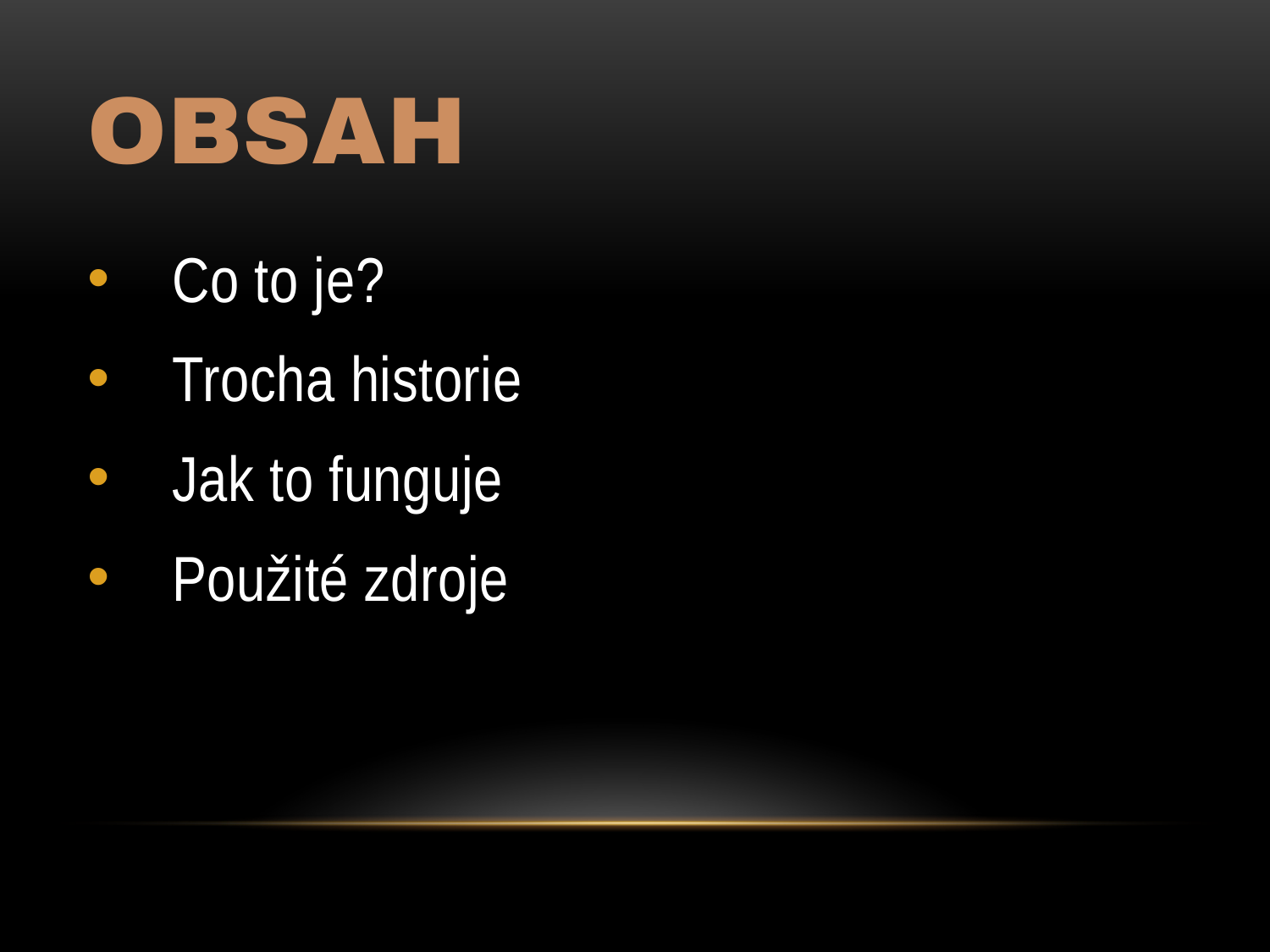

# Obsah
Co to je?
Trocha historie
Jak to funguje
Použité zdroje